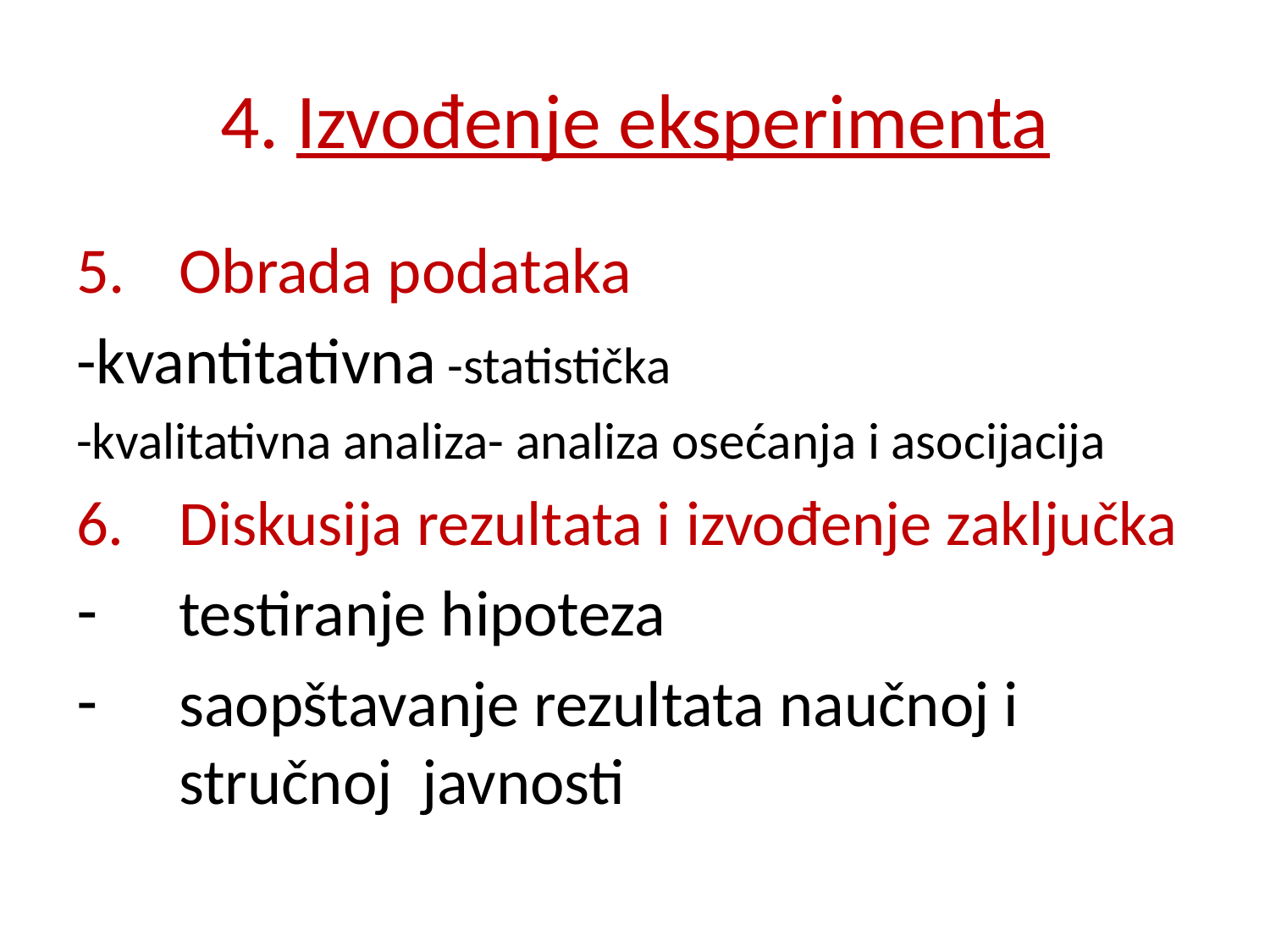

# 4. Izvođenje eksperimenta
Obrada podataka
-kvantitativna -statistička
-kvalitativna analiza- analiza osećanja i asocijacija
Diskusija rezultata i izvođenje zaključka
testiranje hipoteza
saopštavanje rezultata naučnoj i stručnoj  javnosti